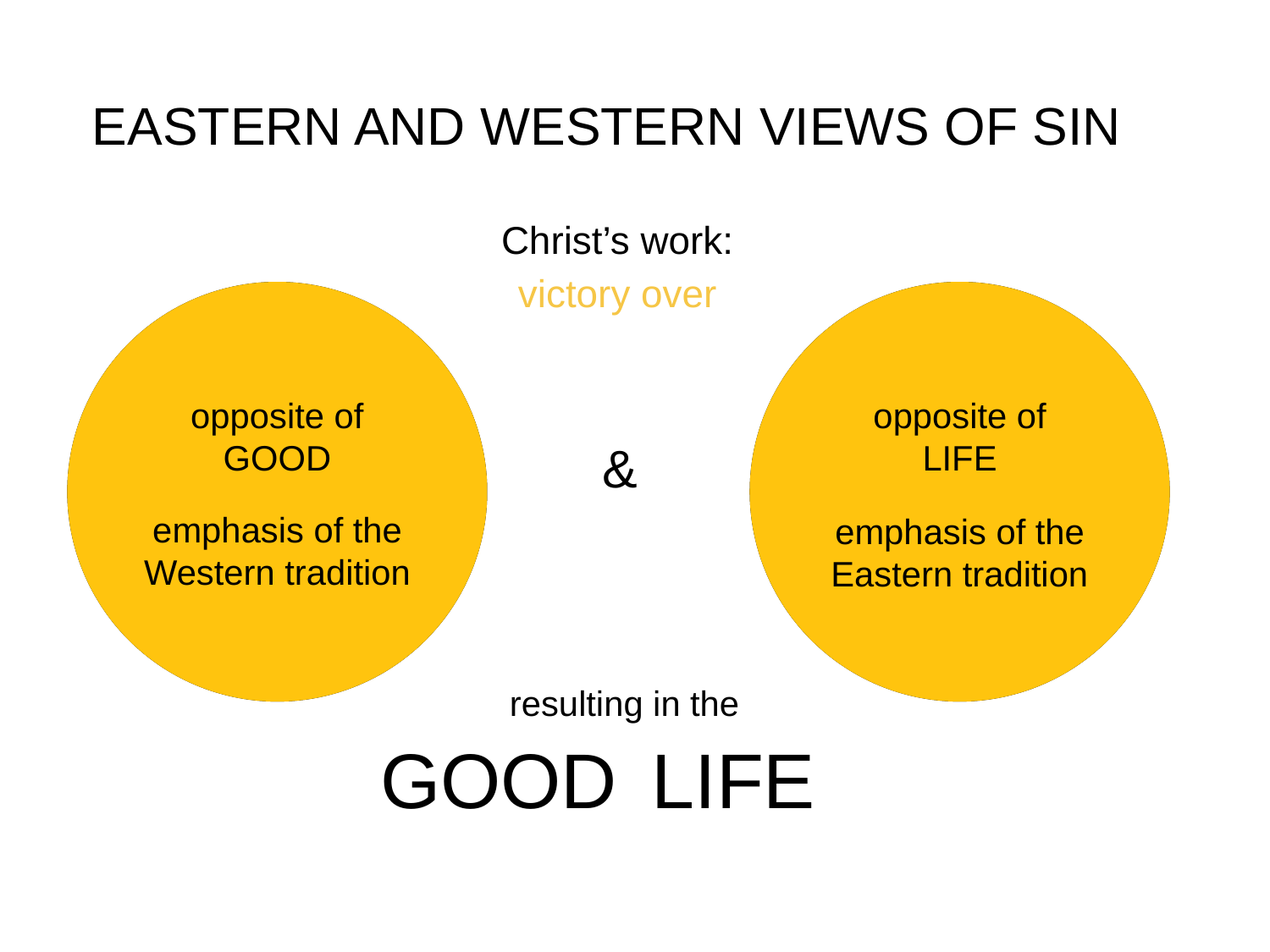

# Eastern and Western views of sin
Christ’s work:
victory over

opposite of GOOD
opposite of LIFE
&
DEATH
EVIL
emphasis of the Western tradition
emphasis of the Eastern tradition
resulting in the
GOOD
LIFE